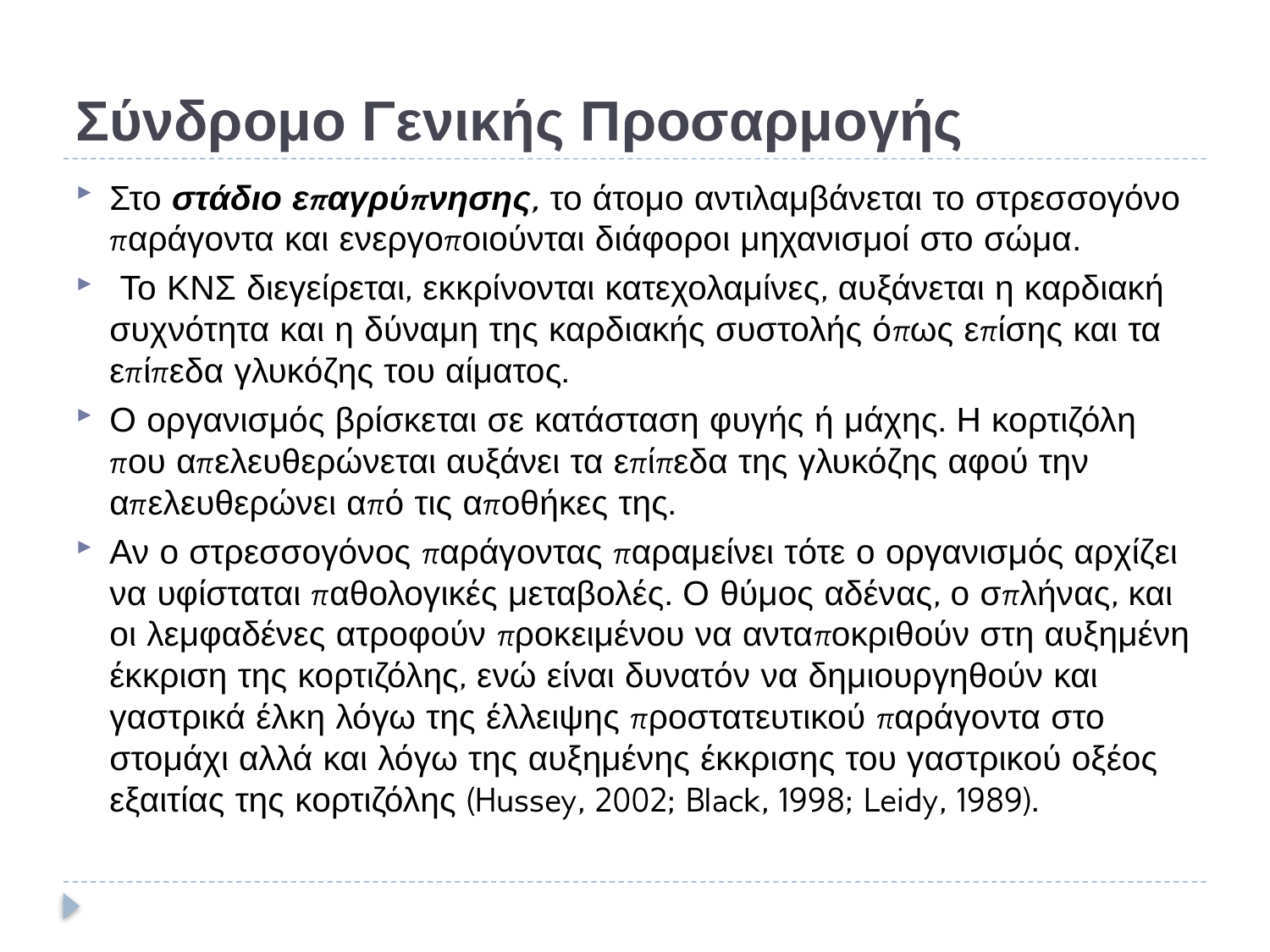

# Σύνδρομο Γενικής Προσαρμογής
Στο στάδιο επαγρύπνησης, το άτομο αντιλαμβάνεται το στρεσσογόνο παράγοντα και ενεργοποιούνται διάφοροι μηχανισμοί στο σώμα.
 Το ΚΝΣ διεγείρεται, εκκρίνονται κατεχολαμίνες, αυξάνεται η καρδιακή συχνότητα και η δύναμη της καρδιακής συστολής όπως επίσης και τα επίπεδα γλυκόζης του αίματος.
Ο οργανισμός βρίσκεται σε κατάσταση φυγής ή μάχης. Η κορτιζόλη που απελευθερώνεται αυξάνει τα επίπεδα της γλυκόζης αφού την απελευθερώνει από τις αποθήκες της.
Αν ο στρεσσογόνος παράγοντας παραμείνει τότε ο οργανισμός αρχίζει να υφίσταται παθολογικές μεταβολές. Ο θύμος αδένας, ο σπλήνας, και οι λεμφαδένες ατροφούν προκειμένου να ανταποκριθούν στη αυξημένη έκκριση της κορτιζόλης, ενώ είναι δυνατόν να δημιουργηθούν και γαστρικά έλκη λόγω της έλλειψης προστατευτικού παράγοντα στο στομάχι αλλά και λόγω της αυξημένης έκκρισης του γαστρικού οξέος εξαιτίας της κορτιζόλης (Hussey, 2002; Black, 1998; Leidy, 1989).